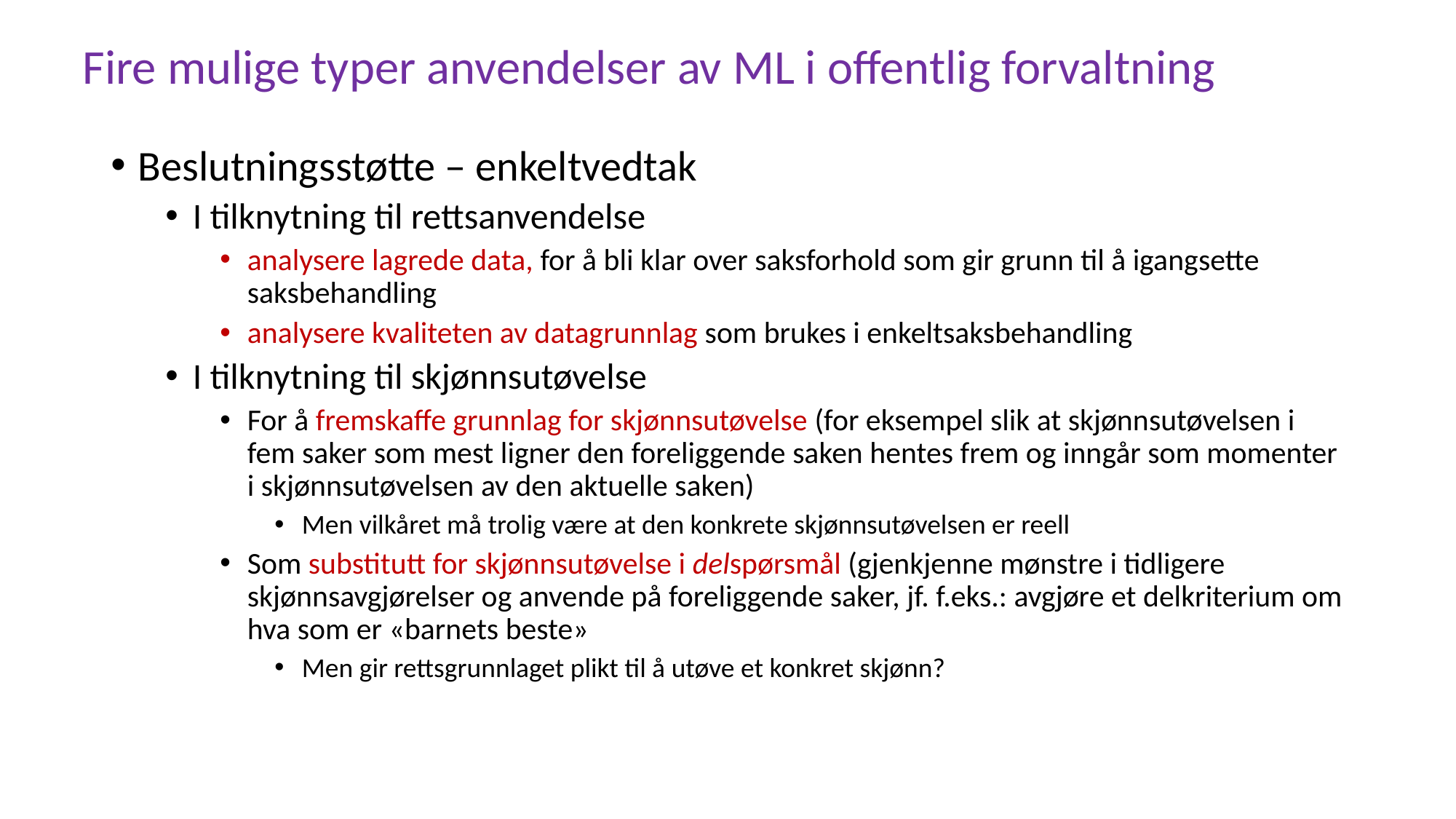

# Fire mulige typer anvendelser av ML i offentlig forvaltning
Beslutningsstøtte – enkeltvedtak
I tilknytning til rettsanvendelse
analysere lagrede data, for å bli klar over saksforhold som gir grunn til å igangsette saksbehandling
analysere kvaliteten av datagrunnlag som brukes i enkeltsaksbehandling
I tilknytning til skjønnsutøvelse
For å fremskaffe grunnlag for skjønnsutøvelse (for eksempel slik at skjønnsutøvelsen i fem saker som mest ligner den foreliggende saken hentes frem og inngår som momenter i skjønnsutøvelsen av den aktuelle saken)
Men vilkåret må trolig være at den konkrete skjønnsutøvelsen er reell
Som substitutt for skjønnsutøvelse i delspørsmål (gjenkjenne mønstre i tidligere skjønnsavgjørelser og anvende på foreliggende saker, jf. f.eks.: avgjøre et delkriterium om hva som er «barnets beste»
Men gir rettsgrunnlaget plikt til å utøve et konkret skjønn?